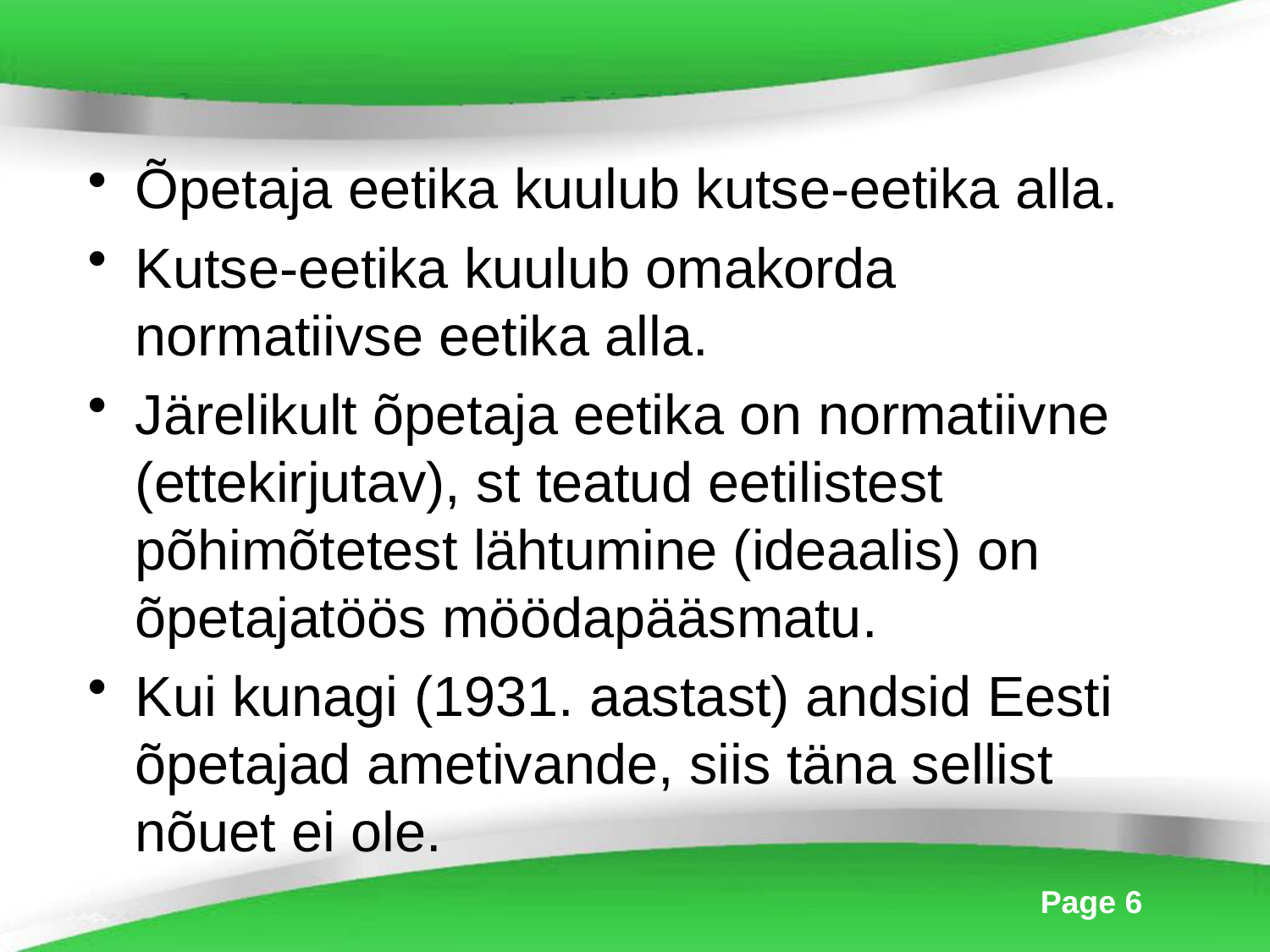

Õpetaja eetika kuulub kutse-eetika alla.
Kutse-eetika kuulub omakorda normatiivse eetika alla.
Järelikult õpetaja eetika on normatiivne (ettekirjutav), st teatud eetilistest põhimõtetest lähtumine (ideaalis) on õpetajatöös möödapääsmatu.
Kui kunagi (1931. aastast) andsid Eesti õpetajad ametivande, siis täna sellist nõuet ei ole.